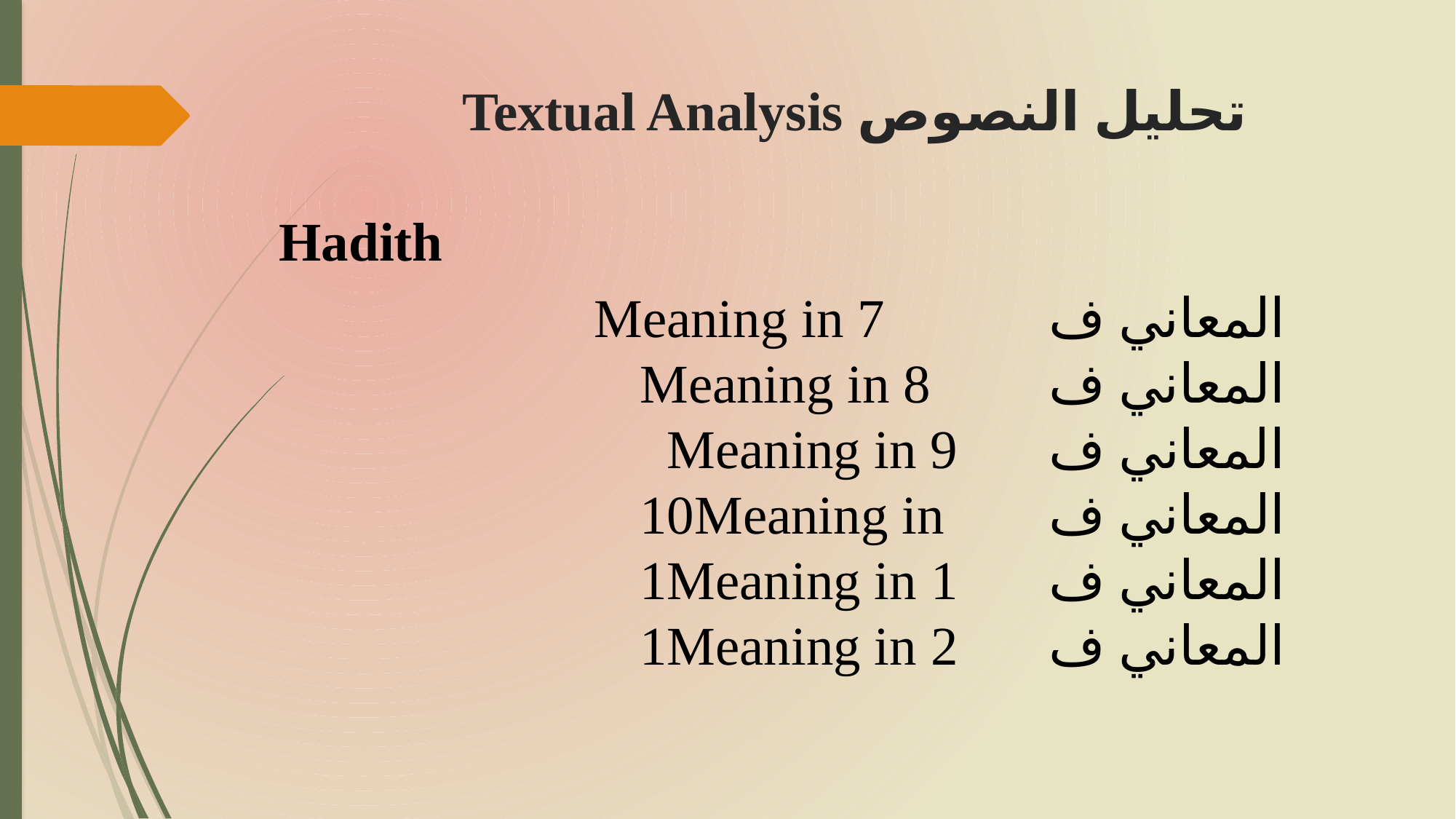

# تحليل النصوص	 Textual Analysis
Hadith
المعاني ف 	           Meaning in 7
المعاني ف  		  8 Meaning in
المعاني ف 		Meaning in 9
المعاني ف		 10Meaning in
المعاني ف		1 1Meaning in
المعاني ف		2 1Meaning in